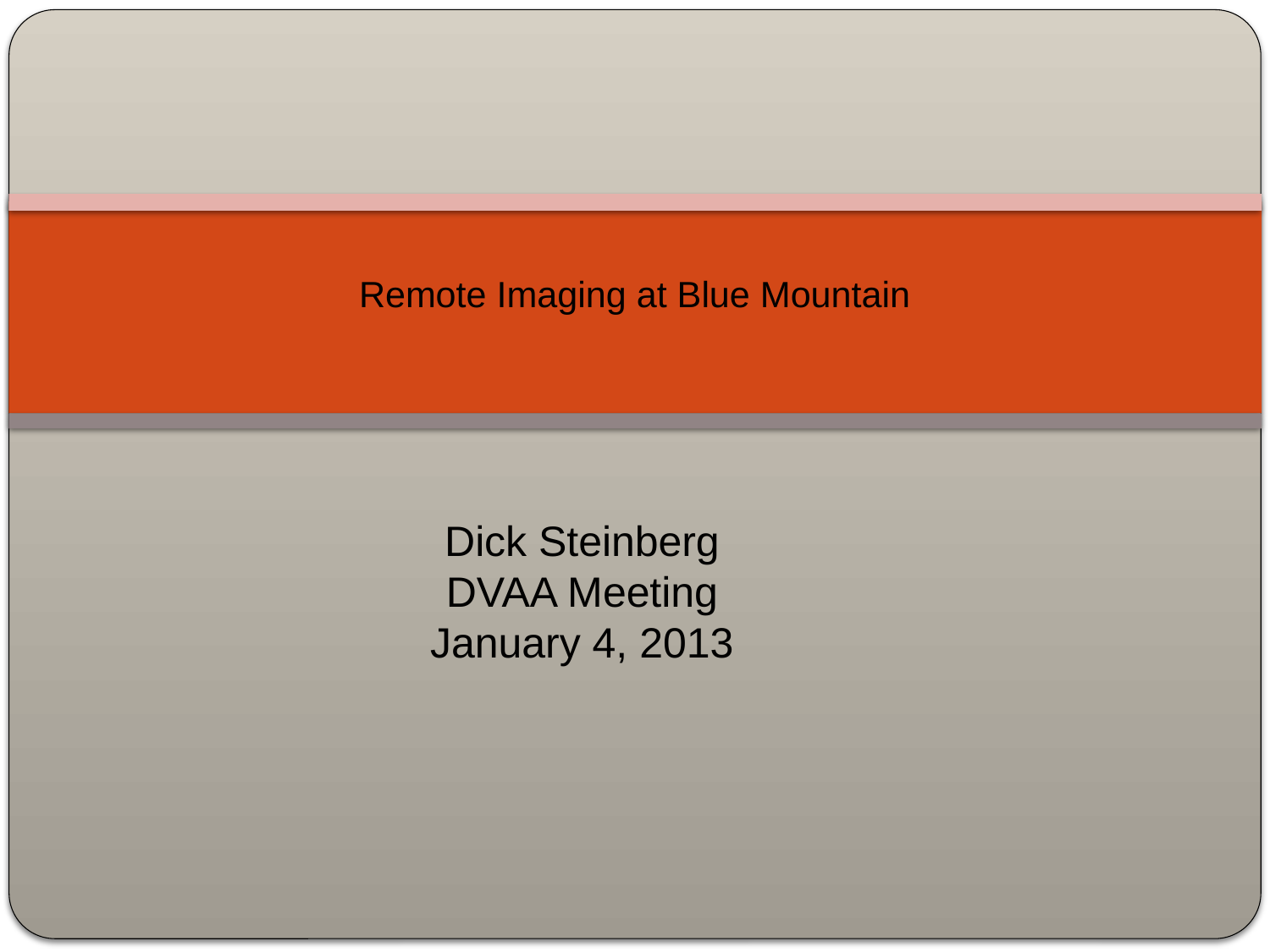

# Remote Imaging at Blue Mountain
Dick Steinberg
DVAA Meeting
January 4, 2013